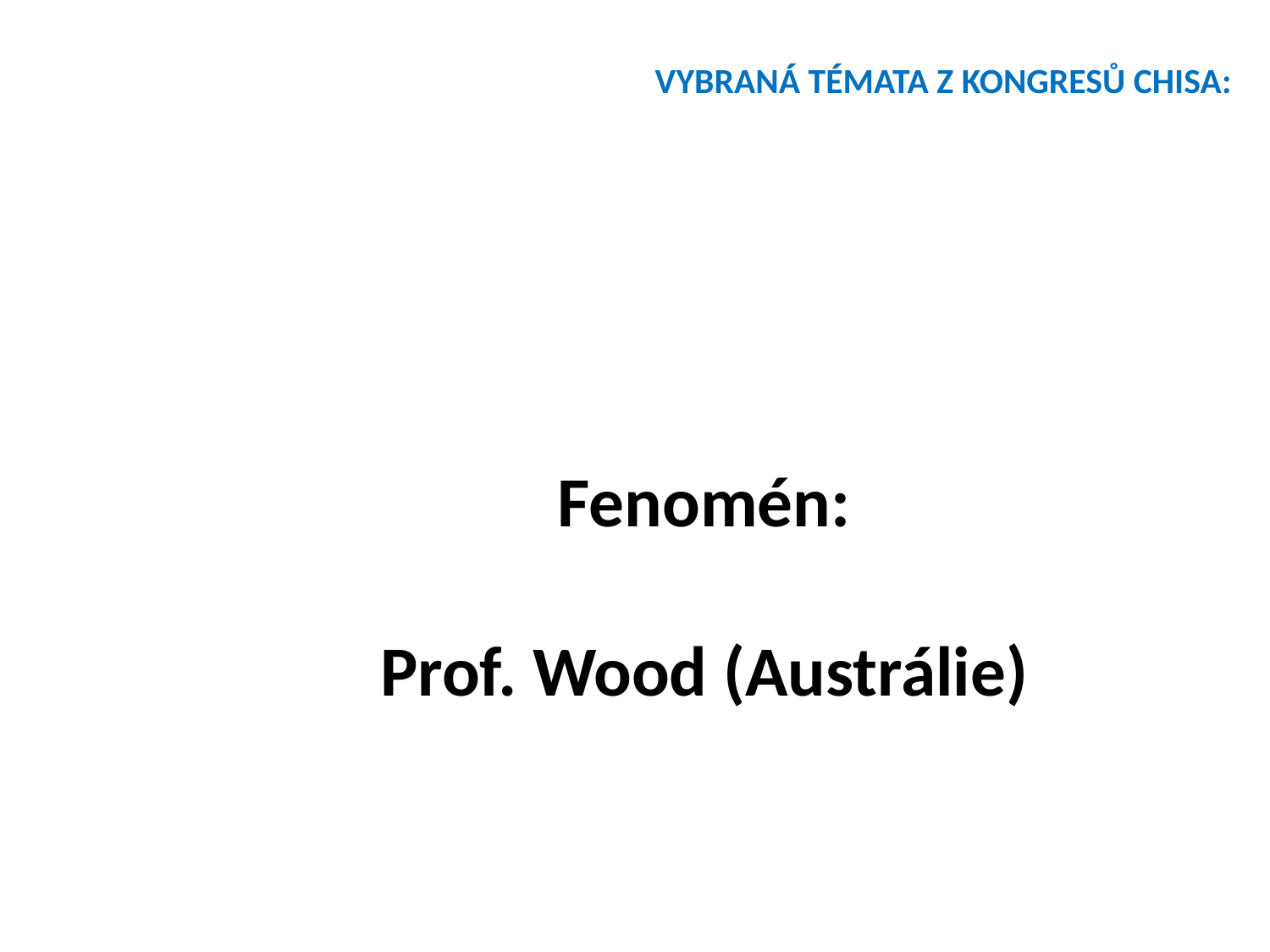

VYBRANÁ TÉMATA Z KONGRESŮ CHISA:

#
Fenomén:

Prof. Wood (Austrálie)